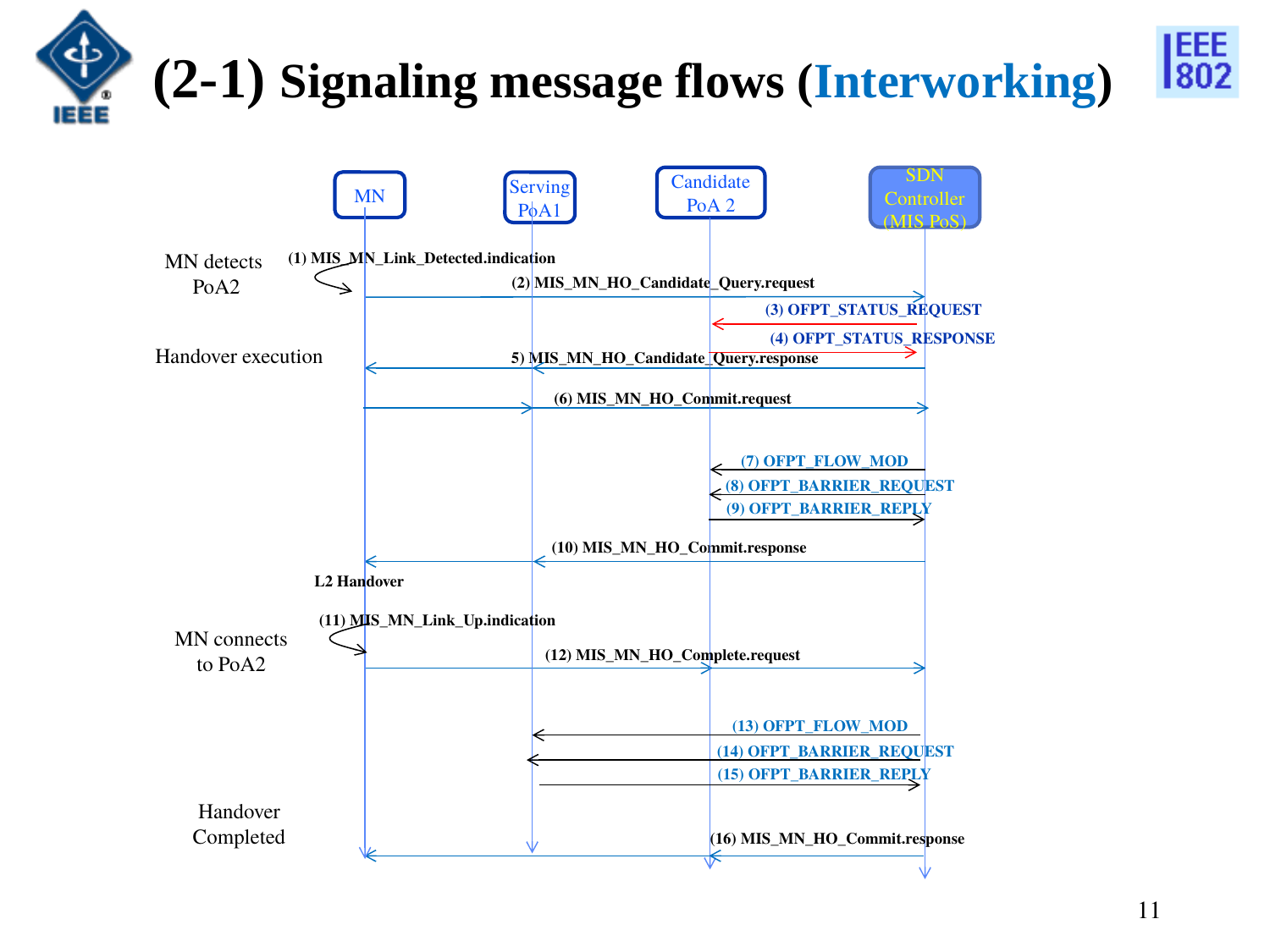

# (2-1) Signaling message flows (Interworking)
Candidate
PoA 2
SDN
Controller
(MIS PoS)
MN
Serving
PoA1
MN detects
 PoA2
(1) MIS_MN_Link_Detected.indication

(2) MIS_MN_HO_Candidate_Query.request
(3) OFPT_STATUS_REQUEST
(4) OFPT_STATUS_RESPONSE
Handover execution
5) MIS_MN_HO_Candidate_Query.response
(6) MIS_MN_HO_Commit.request
(7) OFPT_FLOW_MOD
(8) OFPT_BARRIER_REQUEST
(9) OFPT_BARRIER_REPLY
(10) MIS_MN_HO_Commit.response
L2 Handover
(11) MIS_MN_Link_Up.indication
MN connects
to PoA2

(12) MIS_MN_HO_Complete.request
(13) OFPT_FLOW_MOD
(14) OFPT_BARRIER_REQUEST
(15) OFPT_BARRIER_REPLY
Handover
Completed
(16) MIS_MN_HO_Commit.response
11